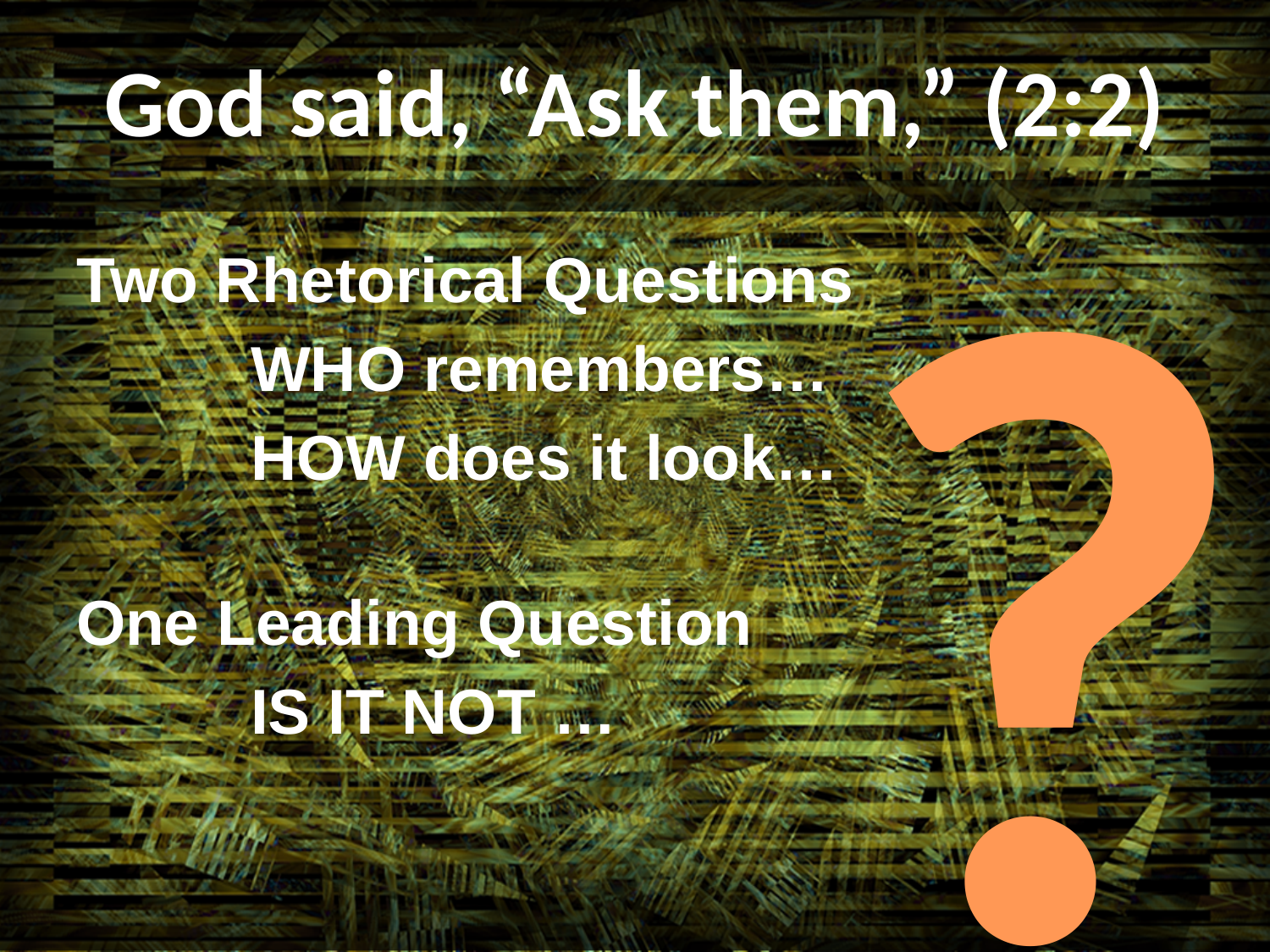

# God said, “Ask them,” (2:2)
?
Two Rhetorical Questions
		WHO remembers…
		HOW does it look…
One Leading Question
		IS IT NOT …